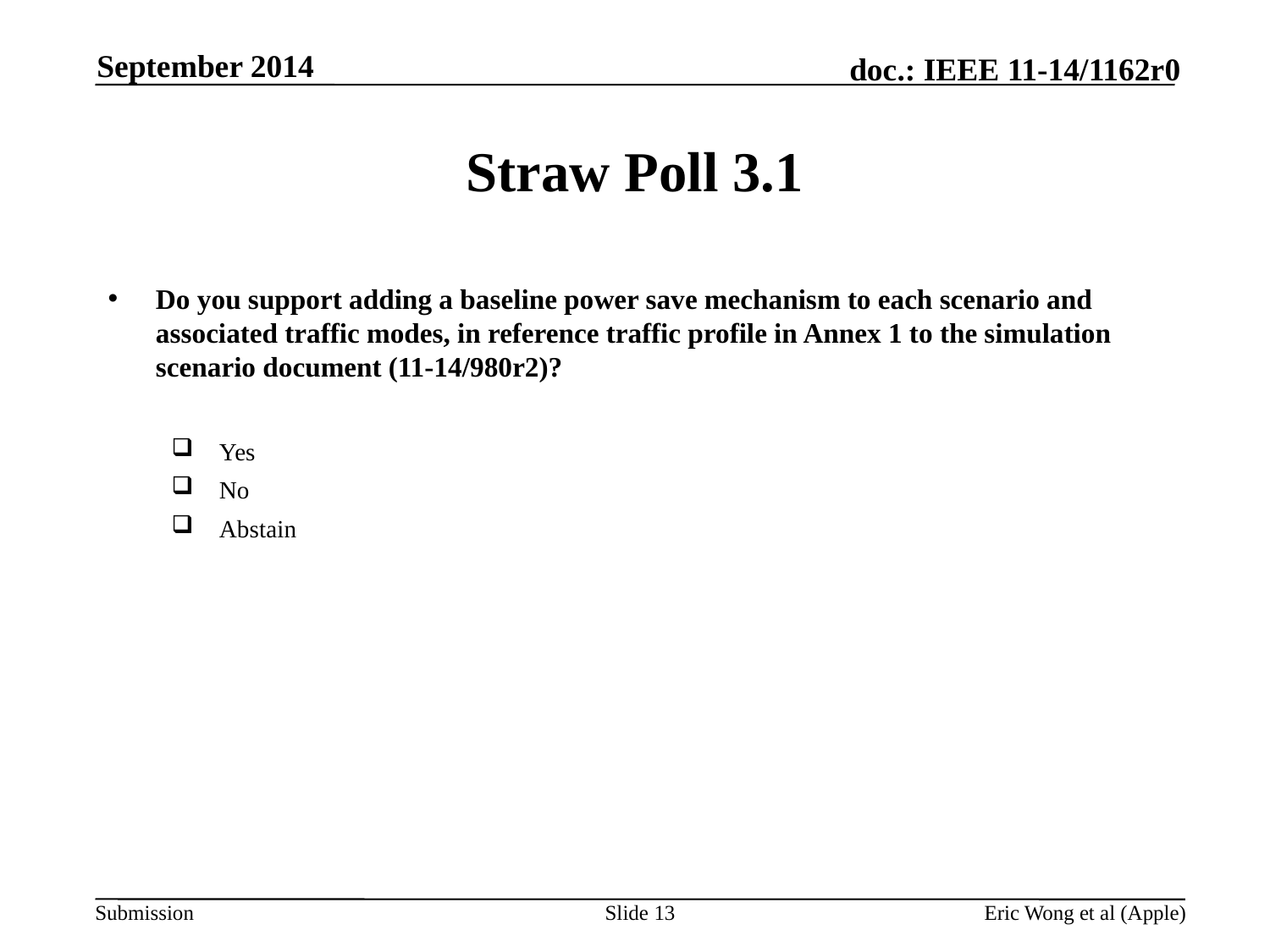

September 2014
# Straw Poll 3.1
Do you support adding a baseline power save mechanism to each scenario and associated traffic modes, in reference traffic profile in Annex 1 to the simulation scenario document (11-14/980r2)?

Yes
No
Abstain

Slide 13
Eric Wong et al (Apple)